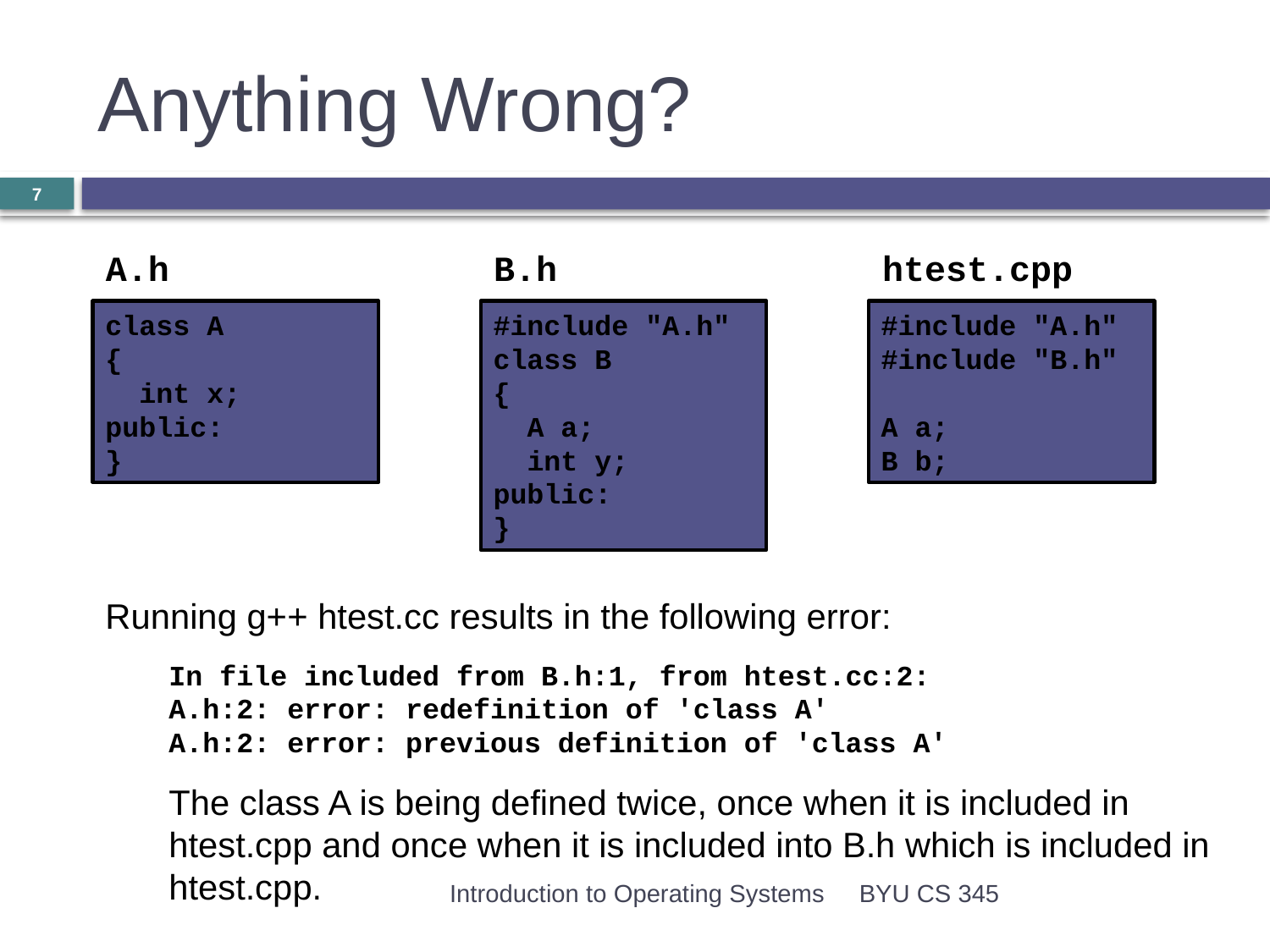

# Anything Wrong?
7
A.h
class A
{
  int x;
public:
}
B.h
#include "A.h"
class B
{
  A a;
  int y;
public:
}
htest.cpp
#include "A.h"
#include "B.h"

A a;
B b;
Running g++ htest.cc results in the following error:
In file included from B.h:1, from htest.cc:2:
A.h:2: error: redefinition of 'class A'
A.h:2: error: previous definition of 'class A'
The class A is being defined twice, once when it is included in htest.cpp and once when it is included into B.h which is included in htest.cpp.
Introduction to Operating Systems
BYU CS 345